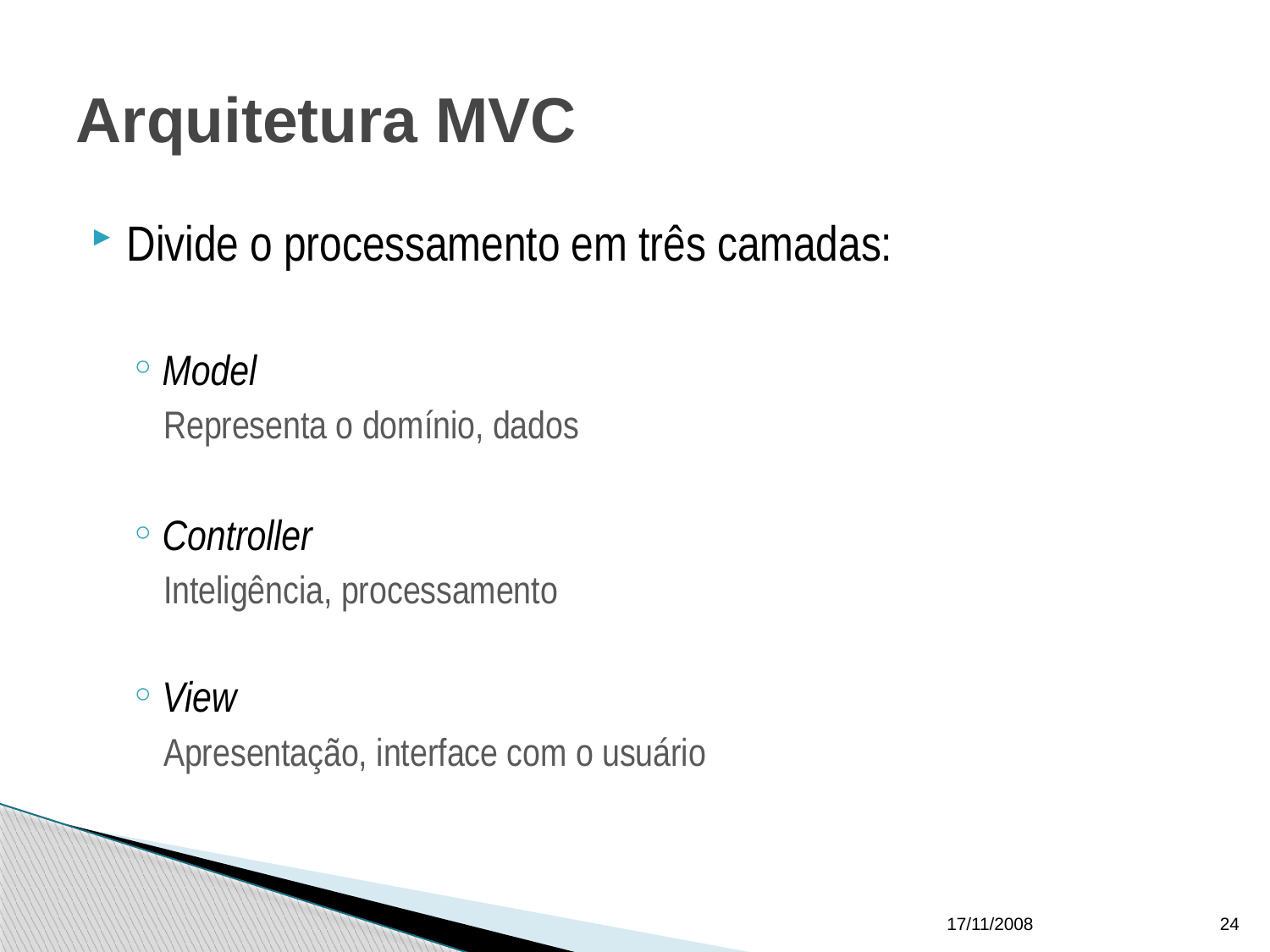

# Arquitetura MVC
Divide o processamento em três camadas:

Model
Representa o domínio, dados

Controller
Inteligência, processamento

View
Apresentação, interface com o usuário
17/11/2008
24